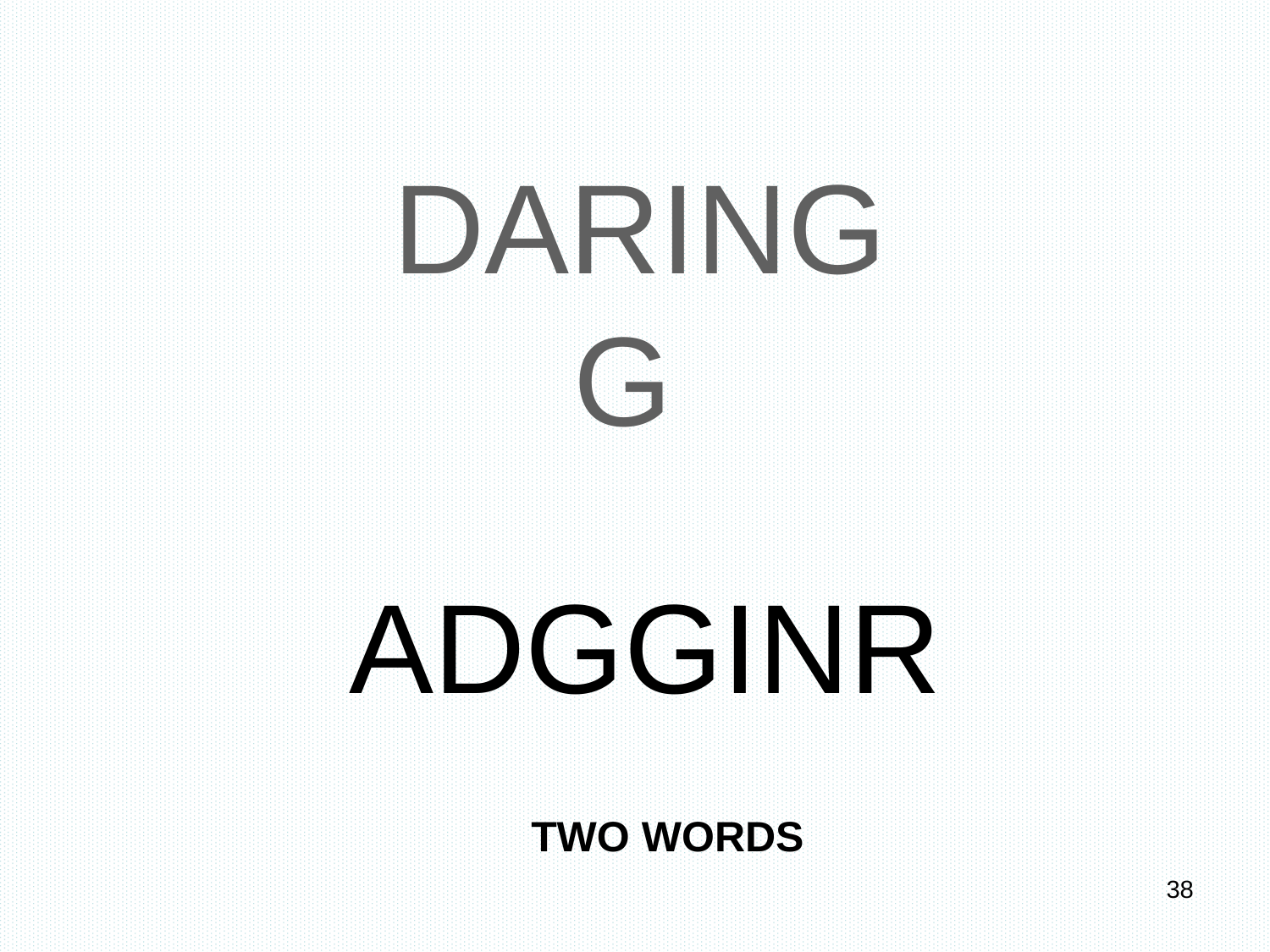

# DARING G
ADGGINR
TWO WORDS
38